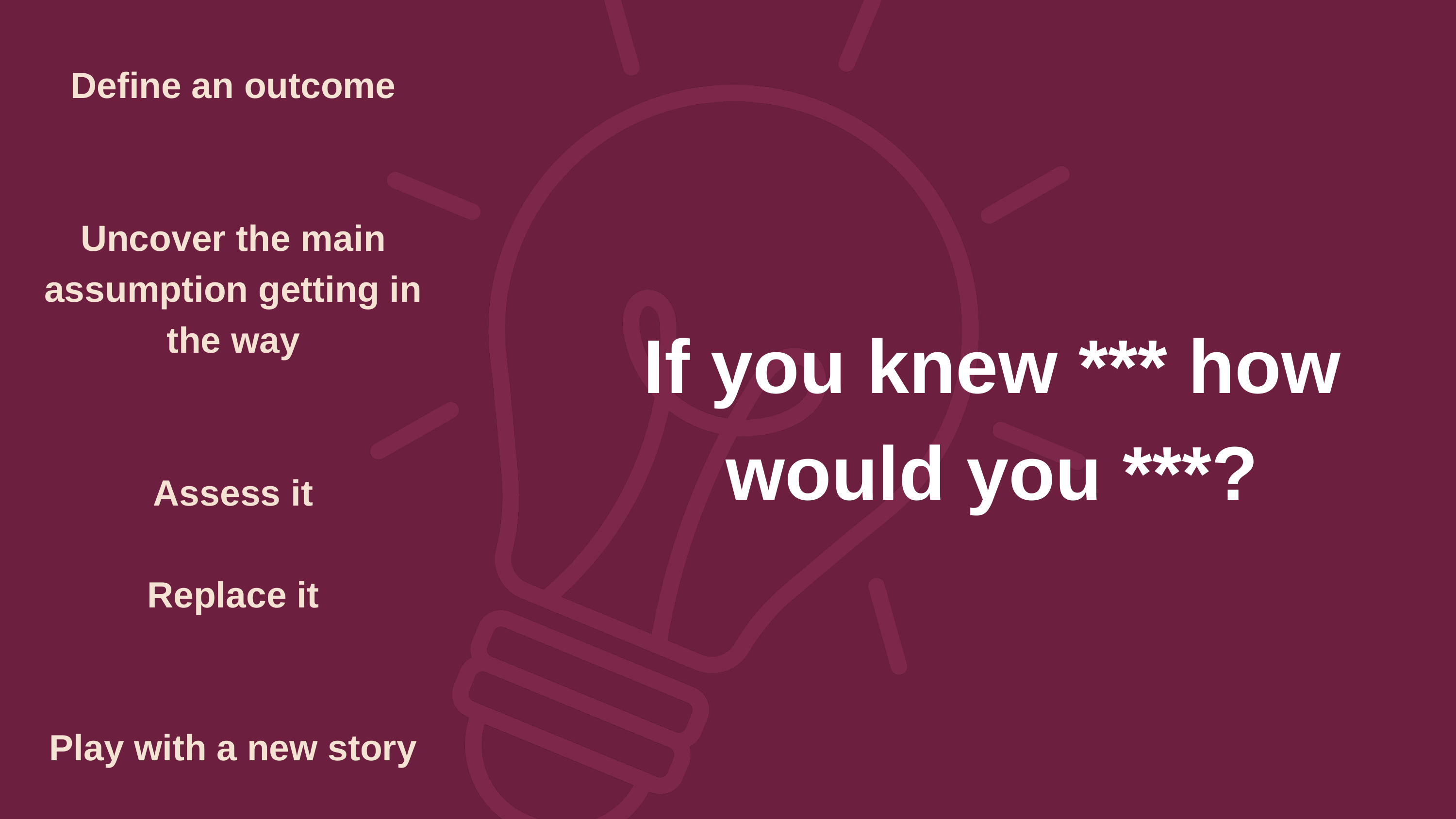

Define an outcome

Uncover the main assumption getting in the way

Assess it

Replace it

Play with a new story
If you knew *** how would you ***?